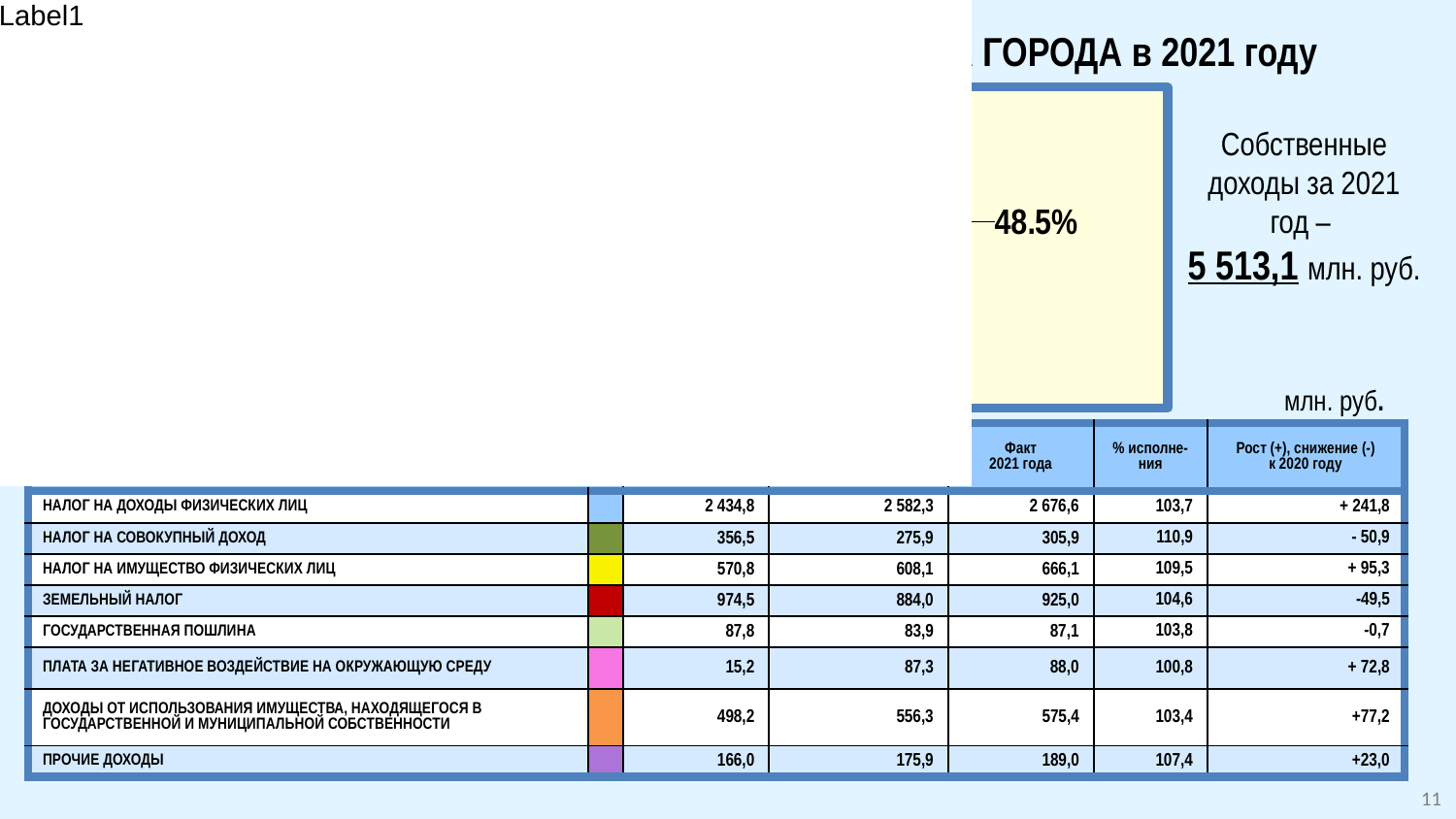

СТРУКТУРА СОБСТВЕННЫХ ДОХОДОВ БЮДЖЕТА ГОРОДА в 2021 году

[unsupported chart]

Собственные доходы за 2021 год –
5 513,1 млн. руб.
73 %
млн. руб.
| Наименование |  | Факт 2020 года | План на 2021 год | Факт 2021 года | % исполне-ния | Рост (+), снижение (-) к 2020 году |
| --- | --- | --- | --- | --- | --- | --- |
| Налог на доходы физических лиц |  | 2 434,8 | 2 582,3 | 2 676,6 | 103,7 | + 241,8 |
| Налог на совокупный доход |  | 356,5 | 275,9 | 305,9 | 110,9 | - 50,9 |
| Налог на имущество физических лиц |  | 570,8 | 608,1 | 666,1 | 109,5 | + 95,3 |
| Земельный налог |  | 974,5 | 884,0 | 925,0 | 104,6 | -49,5 |
| Государственная пошлина |  | 87,8 | 83,9 | 87,1 | 103,8 | -0,7 |
| Плата за негативное воздействие на окружающую среду |  | 15,2 | 87,3 | 88,0 | 100,8 | + 72,8 |
| Доходы от использования имущества, находящегося в государственной и муниципальной собственности |  | 498,2 | 556,3 | 575,4 | 103,4 | +77,2 |
| Прочие доходы |  | 166,0 | 175,9 | 189,0 | 107,4 | +23,0 |
11